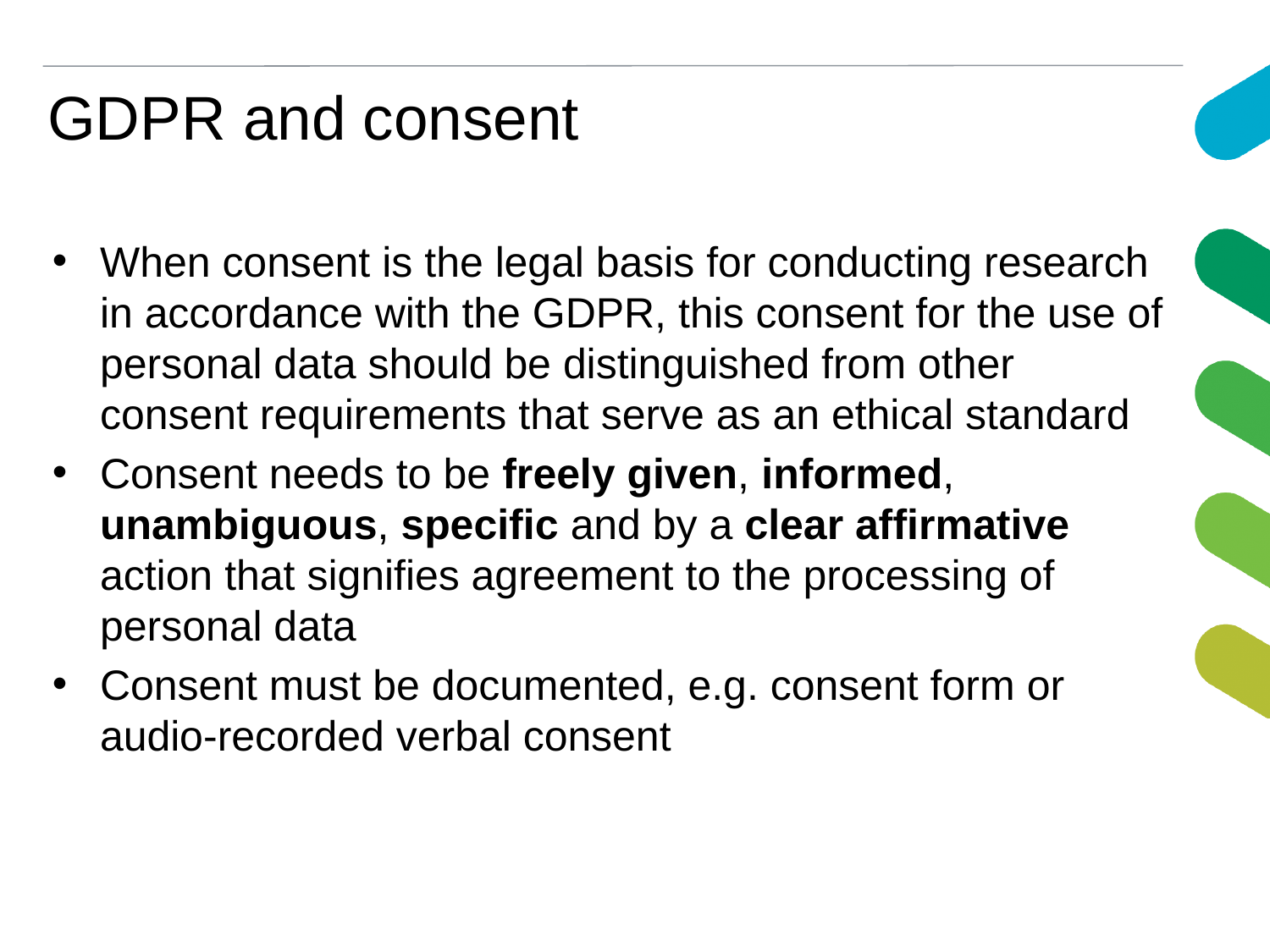

# GDPR and consent
When consent is the legal basis for conducting research in accordance with the GDPR, this consent for the use of personal data should be distinguished from other consent requirements that serve as an ethical standard
Consent needs to be freely given, informed, unambiguous, specific and by a clear affirmative action that signifies agreement to the processing of personal data
Consent must be documented, e.g. consent form or audio-recorded verbal consent